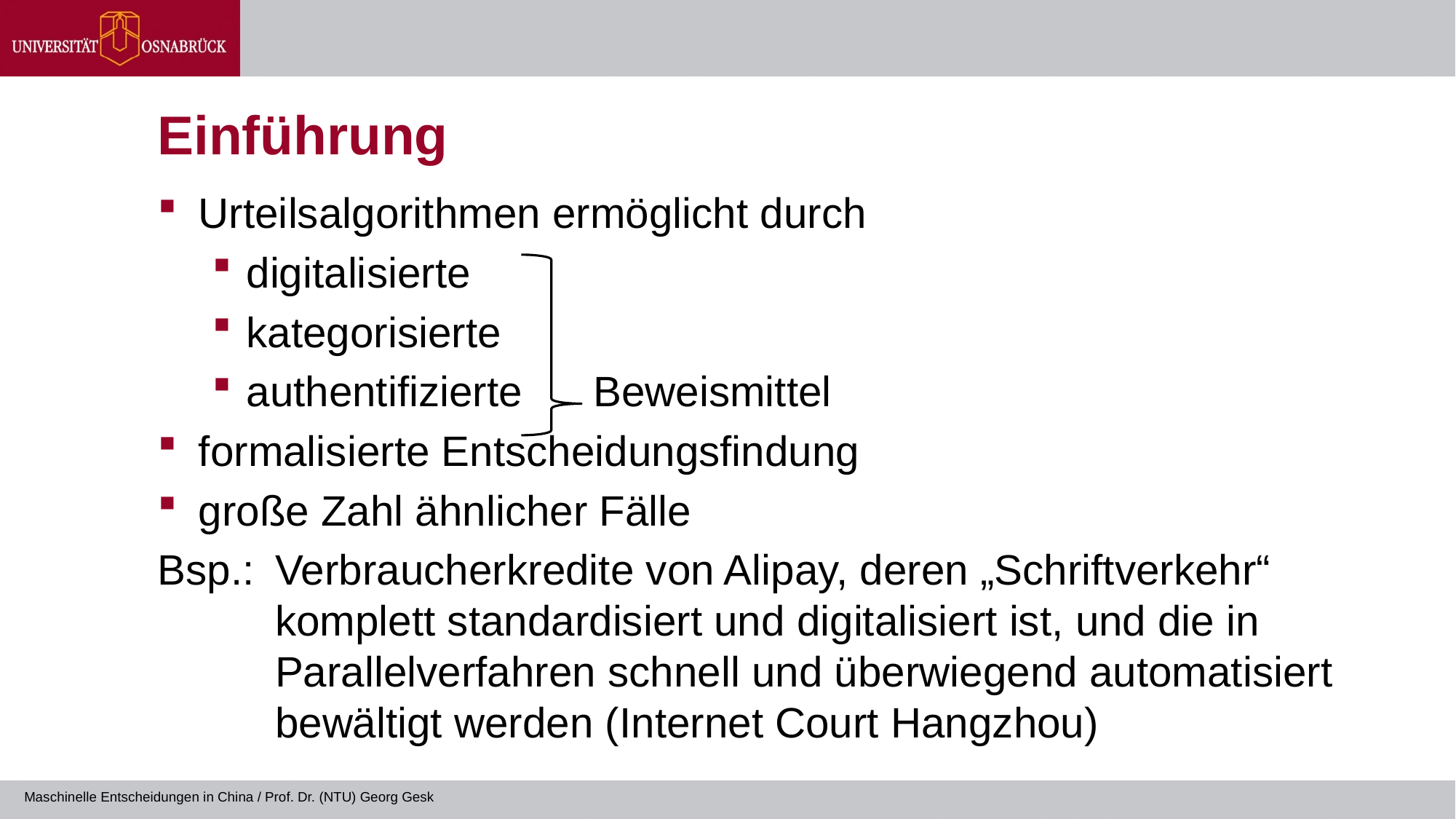

# Einführung
Urteilsalgorithmen ermöglicht durch
digitalisierte
kategorisierte
authentifizierte      Beweismittel
formalisierte Entscheidungsfindung
große Zahl ähnlicher Fälle
Bsp.:	Verbraucherkredite von Alipay, deren „Schriftverkehr“ komplett standardisiert und digitalisiert ist, und die in Parallelverfahren schnell und überwiegend automatisiert bewältigt werden (Internet Court Hangzhou)

Maschinelle Entscheidungen in China / Prof. Dr. (NTU) Georg Gesk